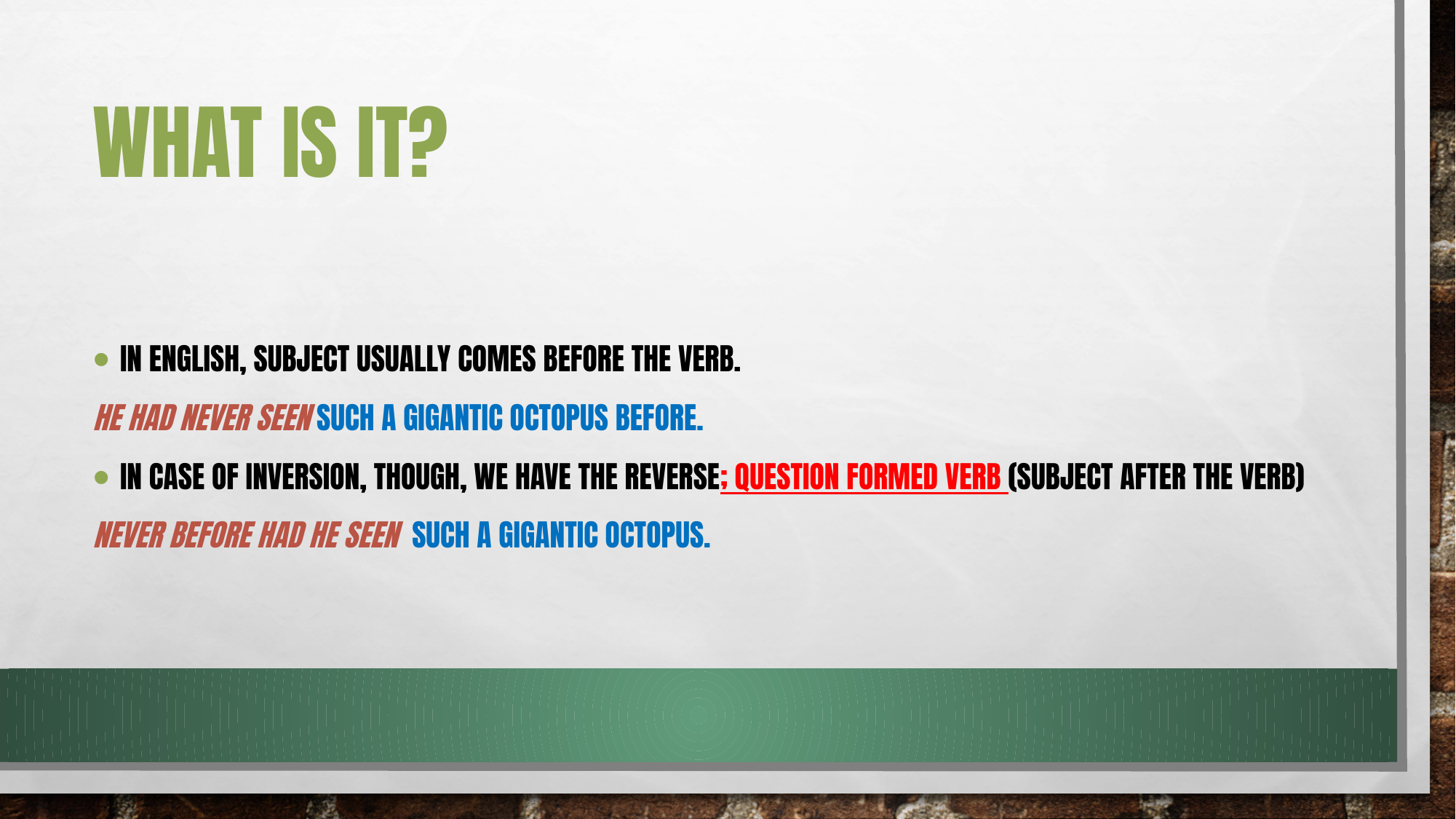

# WHAT IS IT?
In English, subject usually comes before the verb.
He had never seen such a gigantic octopus before.
In case of inversion, though, we have the reverse; question formed verb (subject after the verb)
Never before had he seen  such a gigantic octopus.